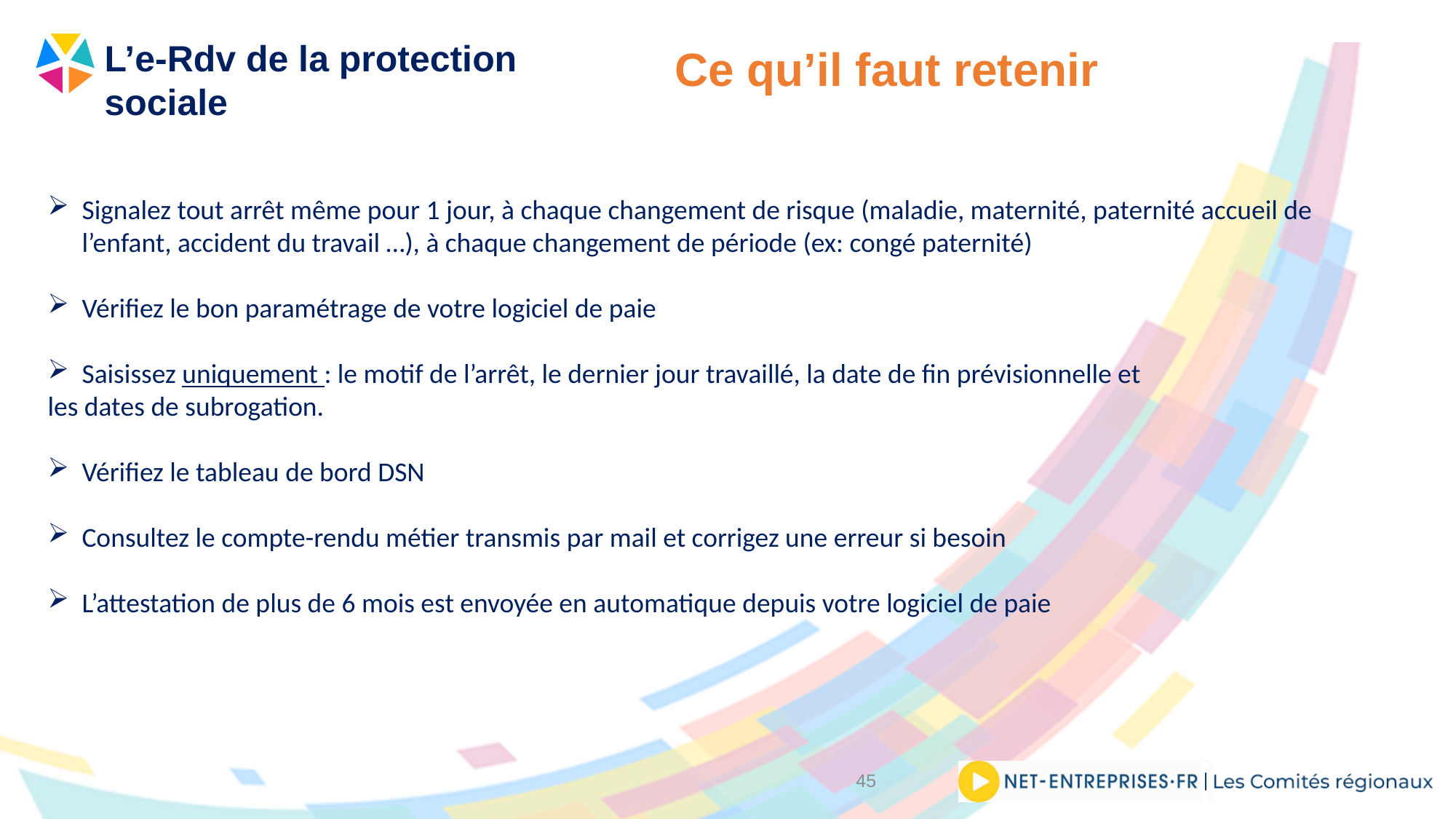

# Ce qu’il faut retenir
Signalez tout arrêt même pour 1 jour, à chaque changement de risque (maladie, maternité, paternité accueil de l’enfant, accident du travail …), à chaque changement de période (ex: congé paternité)

Vérifiez le bon paramétrage de votre logiciel de paie

Saisissez uniquement : le motif de l’arrêt, le dernier jour travaillé, la date de fin prévisionnelle et
les dates de subrogation.

Vérifiez le tableau de bord DSN

Consultez le compte-rendu métier transmis par mail et corrigez une erreur si besoin

L’attestation de plus de 6 mois est envoyée en automatique depuis votre logiciel de paie
45